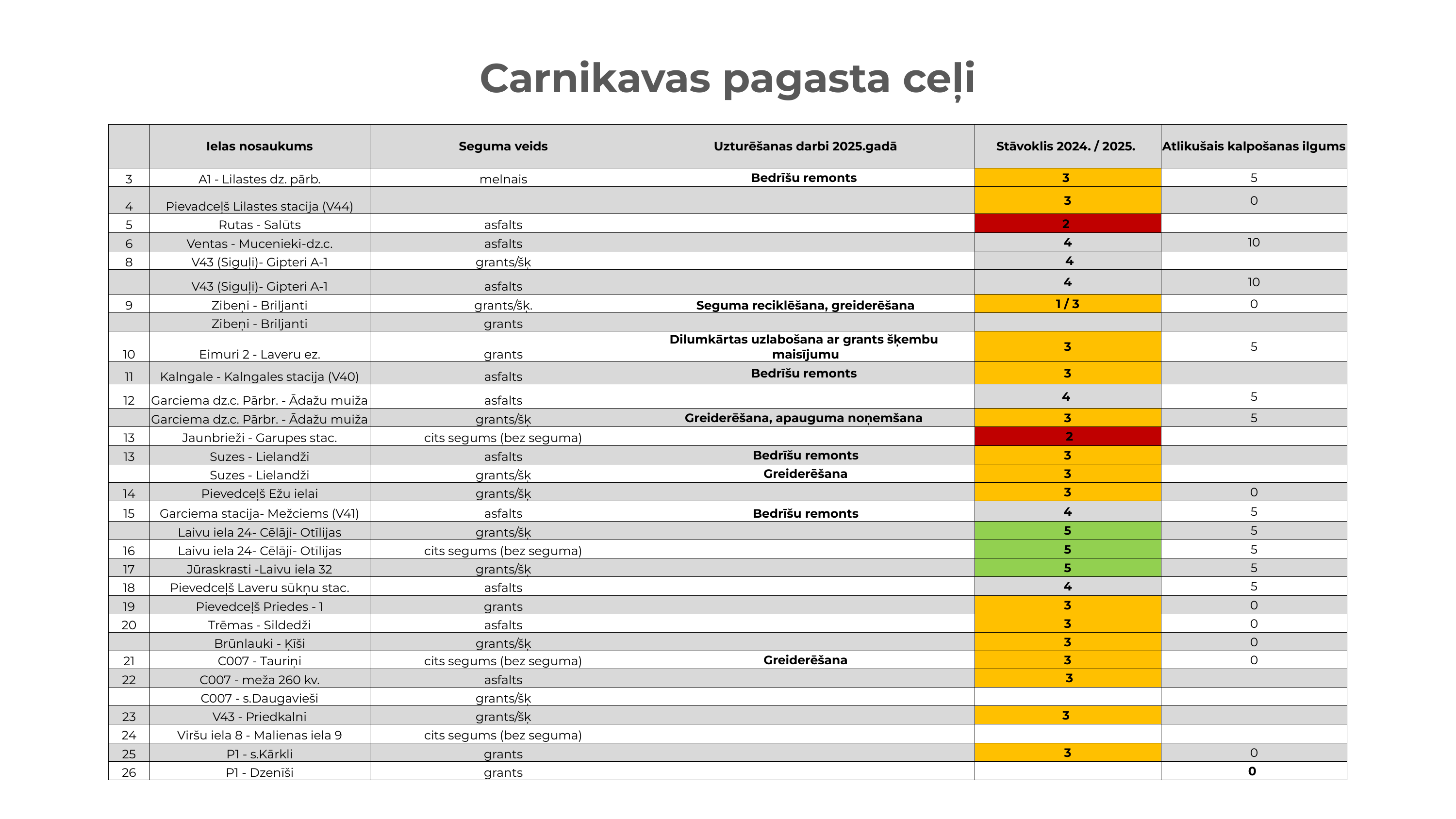

# Carnikavas pagasta ceļi
|  | Ielas nosaukums | Seguma veids | Uzturēšanas darbi 2025.gadā | Stāvoklis 2024. / 2025. | Atlikušais kalpošanas ilgums |
| --- | --- | --- | --- | --- | --- |
| 3 | A1 - Lilastes dz. pārb. | melnais | Bedrīšu remonts | 3 | 5 |
| 4 | Pievadceļš Lilastes stacija (V44) |  |  | 3 | 0 |
| 5 | Rutas - Salūts | asfalts |  | 2 |  |
| 6 | Ventas - Mucenieki-dz.c. | asfalts |  | 4 | 10 |
| 8 | V43 (Siguļi)- Gipteri A-1 | grants/šķ |  | 4 |  |
|  | V43 (Siguļi)- Gipteri A-1 | asfalts |  | 4 | 10 |
| 9 | Zibeņi - Briljanti | grants/šķ. | Seguma reciklēšana, greiderēšana | 1 / 3 | 0 |
|  | Zibeņi - Briljanti | grants |  |  |  |
| 10 | Eimuri 2 - Laveru ez. | grants | Dilumkārtas uzlabošana ar grants šķembu maisījumu | 3 | 5 |
| 11 | Kalngale - Kalngales stacija (V40) | asfalts | Bedrīšu remonts | 3 |  |
| 12 | Garciema dz.c. Pārbr. - Ādažu muiža | asfalts |  | 4 | 5 |
|  | Garciema dz.c. Pārbr. - Ādažu muiža | grants/šķ | Greiderēšana, apauguma noņemšana | 3 | 5 |
| 13 | Jaunbrieži - Garupes stac. | cits segums (bez seguma) |  | 2 |  |
| 13 | Suzes - Lielandži | asfalts | Bedrīšu remonts | 3 |  |
|  | Suzes - Lielandži | grants/šķ | Greiderēšana | 3 |  |
| 14 | Pievedceļš Ežu ielai | grants/šķ |  | 3 | 0 |
| 15 | Garciema stacija- Mežciems (V41) | asfalts | Bedrīšu remonts | 4 | 5 |
|  | Laivu iela 24- Cēlāji- Otīlijas | grants/šķ |  | 5 | 5 |
| 16 | Laivu iela 24- Cēlāji- Otīlijas | cits segums (bez seguma) |  | 5 | 5 |
| 17 | Jūraskrasti -Laivu iela 32 | grants/šķ |  | 5 | 5 |
| 18 | Pievedceļš Laveru sūkņu stac. | asfalts |  | 4 | 5 |
| 19 | Pievedceļš Priedes - 1 | grants |  | 3 | 0 |
| 20 | Trēmas - Sildedži | asfalts |  | 3 | 0 |
|  | Brūnlauki - Ķīši | grants/šķ |  | 3 | 0 |
| 21 | C007 - Tauriņi | cits segums (bez seguma) | Greiderēšana | 3 | 0 |
| 22 | C007 - meža 260 kv. | asfalts |  | 3 |  |
|  | C007 - s.Daugavieši | grants/šķ |  |  |  |
| 23 | V43 - Priedkalni | grants/šķ |  | 3 |  |
| 24 | Viršu iela 8 - Malienas iela 9 | cits segums (bez seguma) |  |  |  |
| 25 | P1 - s.Kārkli | grants |  | 3 | 0 |
| 26 | P1 - Dzenīši | grants |  |  | 0 |